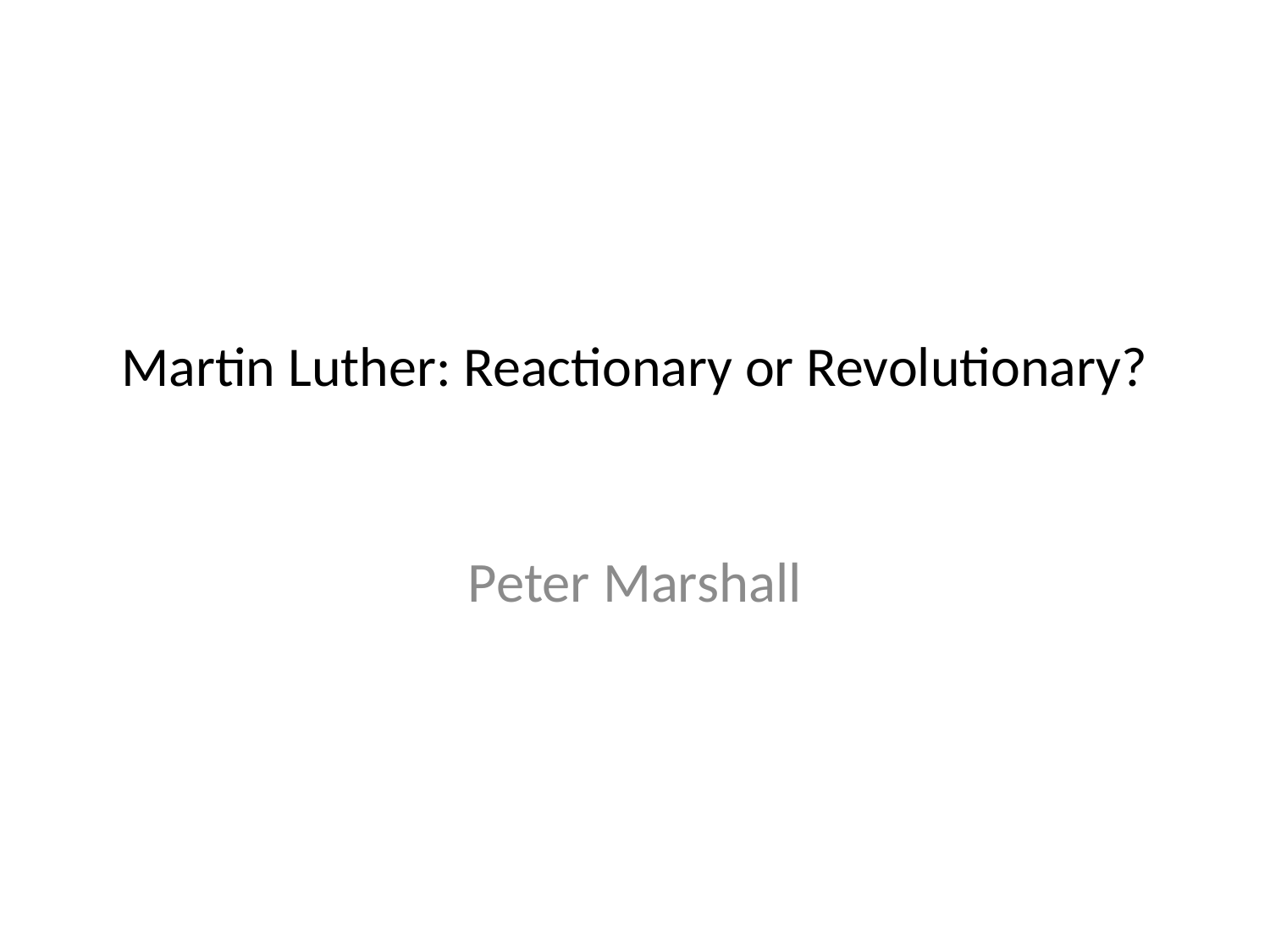

# Martin Luther: Reactionary or Revolutionary?
Peter Marshall